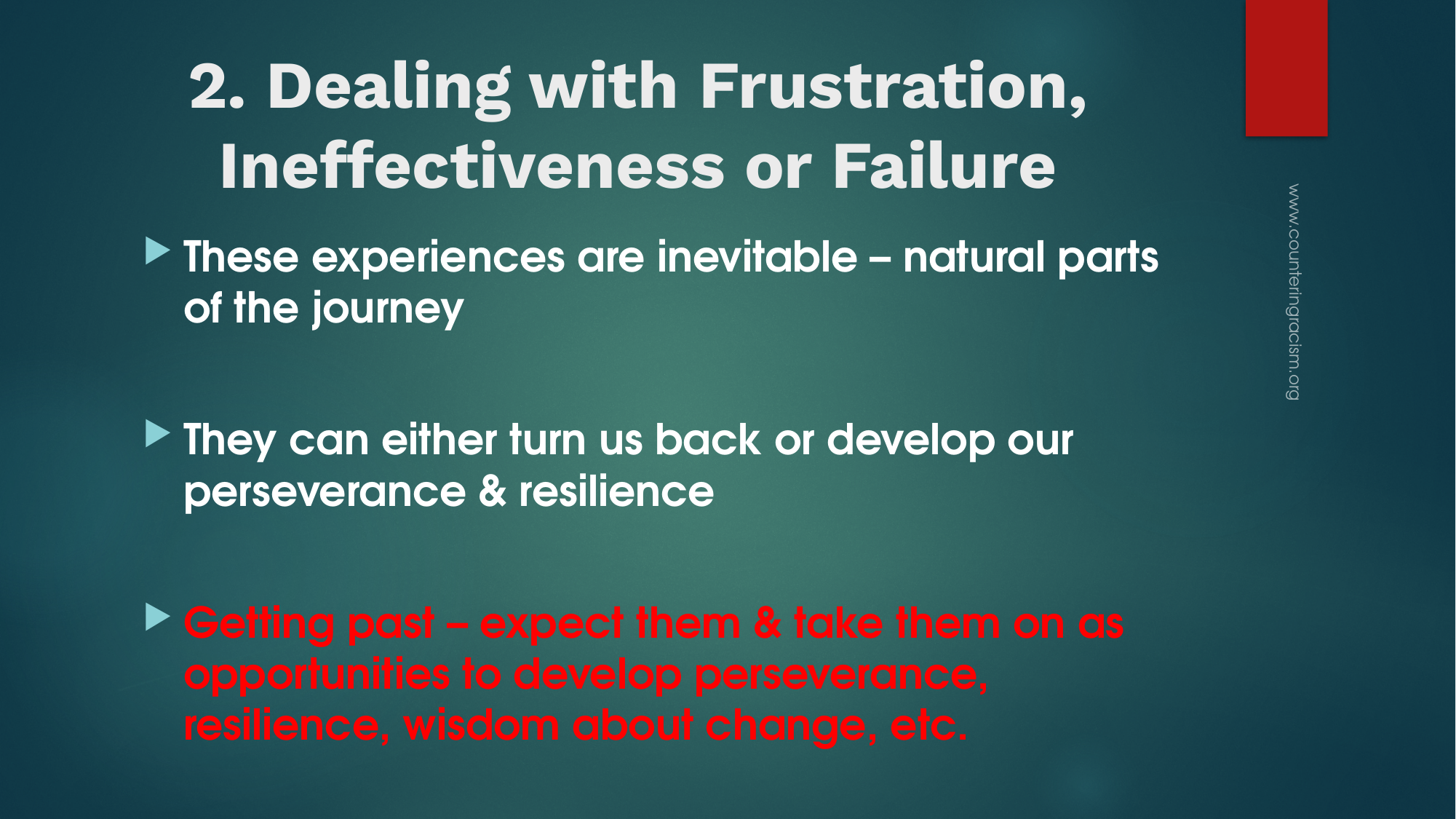

# 2. Dealing with Frustration, Ineffectiveness or Failure
These experiences are inevitable – natural parts of the journey

They can either turn us back or develop our perseverance & resilience

Getting past – expect them & take them on as opportunities to develop perseverance, resilience, wisdom about change, etc.
www.counteringracism.org